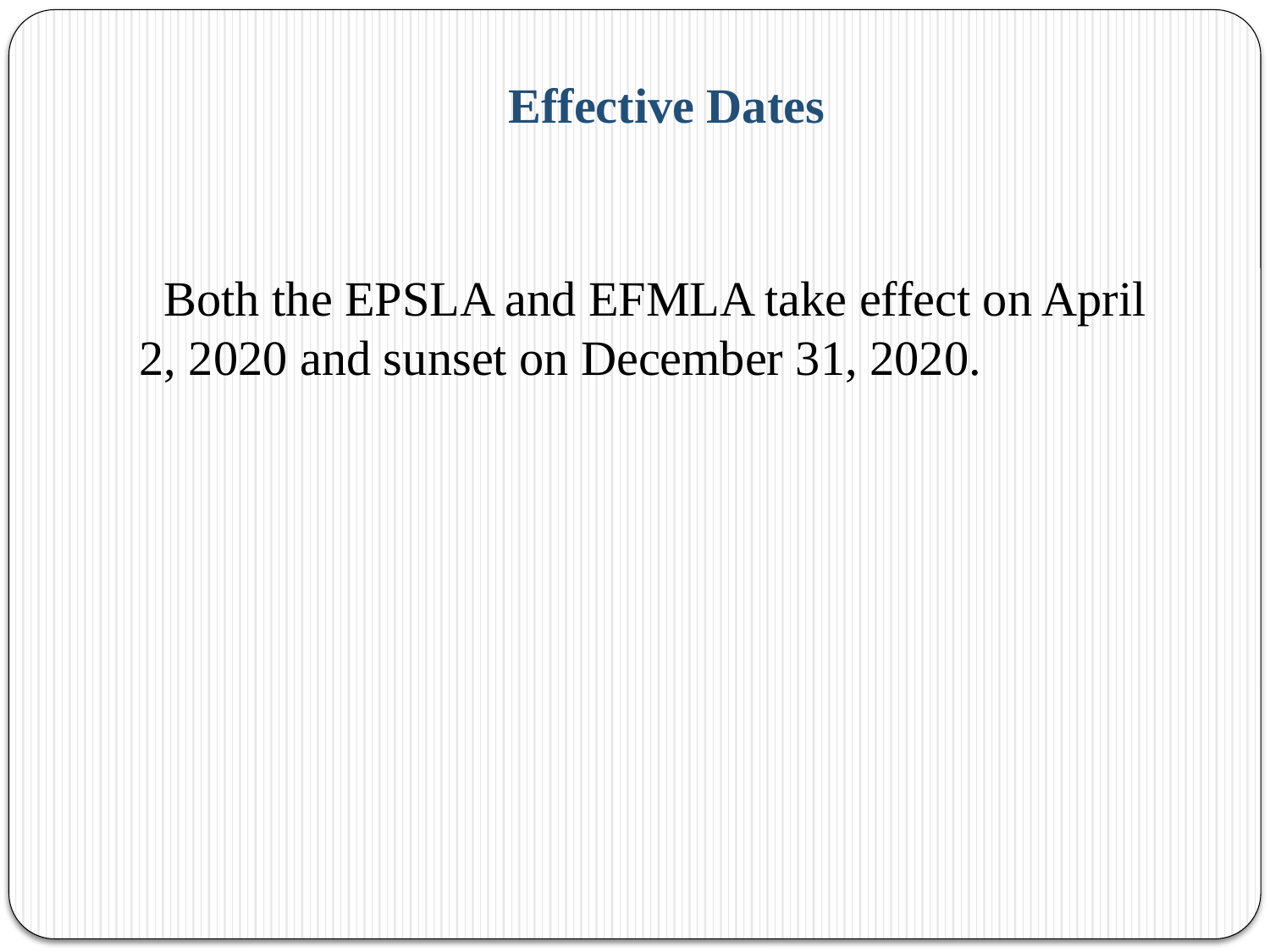

# Effective Dates

  Both the EPSLA and EFMLA take effect on April 2, 2020 and sunset on December 31, 2020.